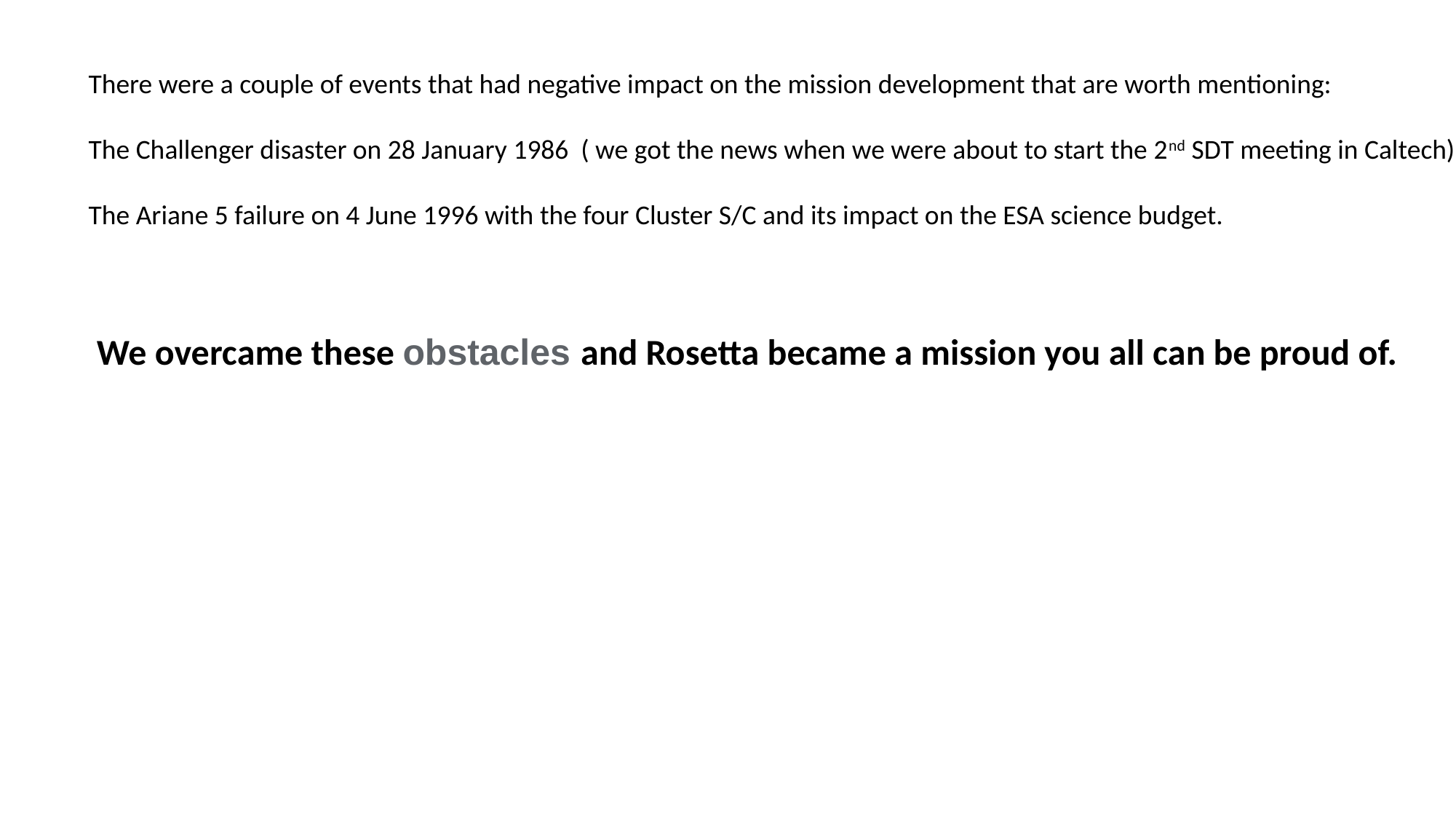

There were a couple of events that had negative impact on the mission development that are worth mentioning:

The Challenger disaster on 28 January 1986  ( we got the news when we were about to start the 2nd SDT meeting in Caltech)

The Ariane 5 failure on 4 June 1996 with the four Cluster S/C and its impact on the ESA science budget.

 We overcame these obstacles and Rosetta became a mission you all can be proud of.